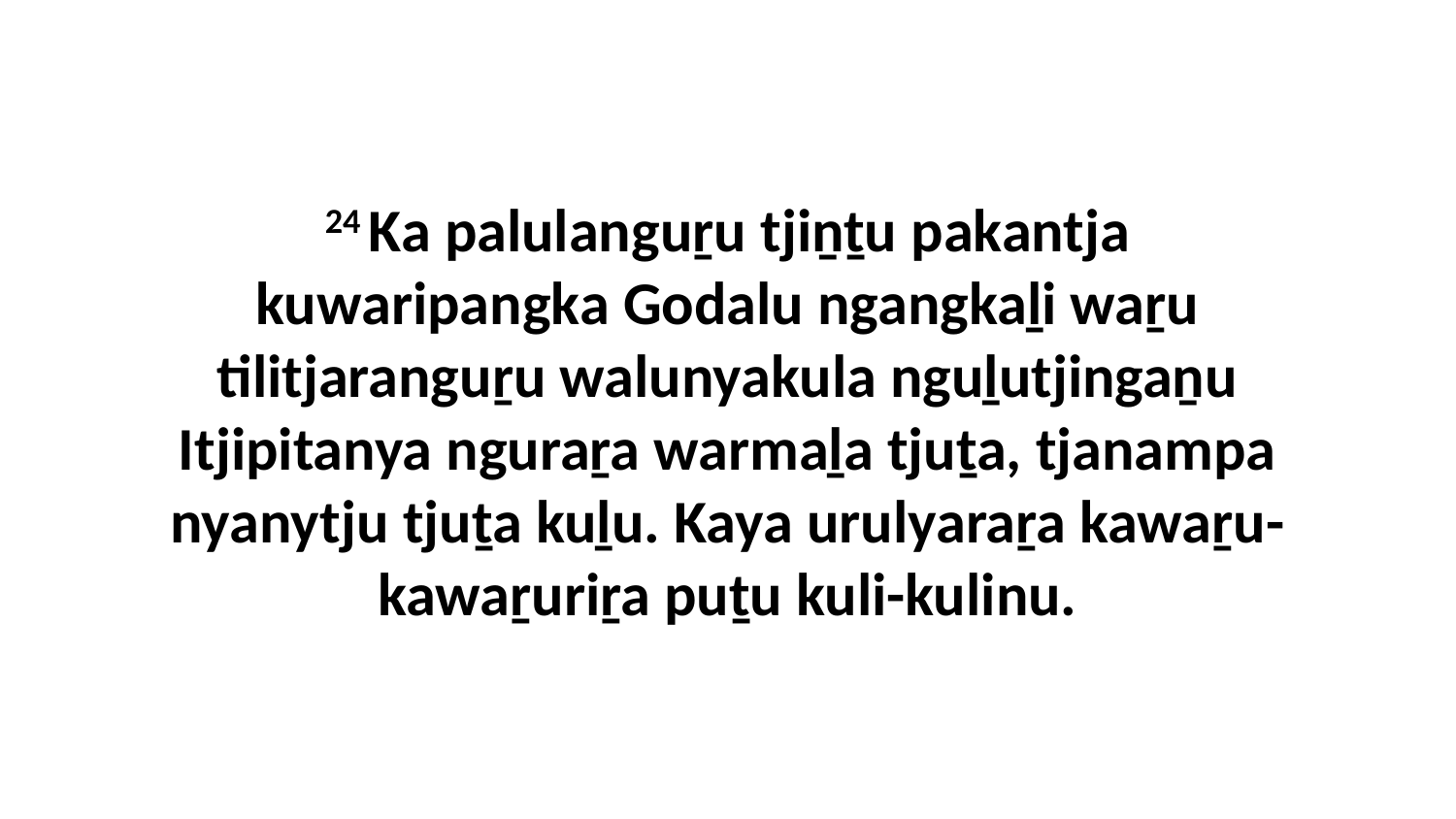

24 Ka palulanguṟu tjiṉṯu pakantja kuwaripangka Godalu ngangkaḻi waṟu tilitjaranguṟu walunyakula nguḻutjingaṉu Itjipitanya nguraṟa warmaḻa tjuṯa, tjanampa nyanytju tjuṯa kuḻu. Kaya urulyaraṟa kawaṟu-kawaṟuriṟa puṯu kuli-kulinu.